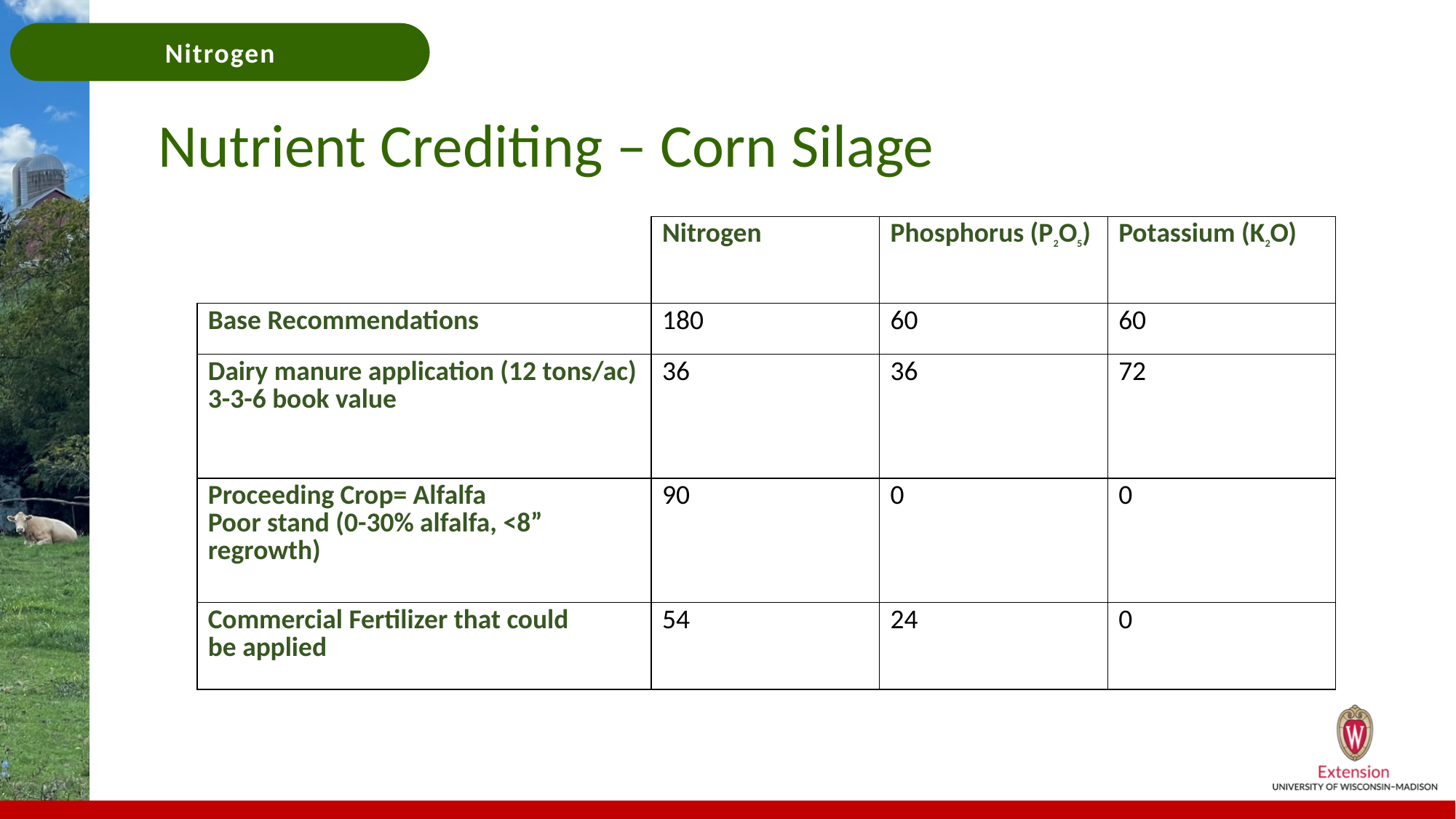

# Nutrient Crediting – Corn Silage
| ​ | Nitrogen​ | Phosphorus (P2O5)​ | Potassium (K2O)​ |
| --- | --- | --- | --- |
| Base Recommendations​ | 180​ | 60​ | 60​ |
| Dairy manure application (12 tons/ac)​ 3-3-6 book value​ | 36​ | 36​ | 72​ |
| Proceeding Crop= Alfalfa​ Poor stand (0-30% alfalfa, <8” regrowth)​ | 90​ | 0​ | 0​ |
| Commercial Fertilizer that could be applied​ | 54​ | 24​ | 0​ |